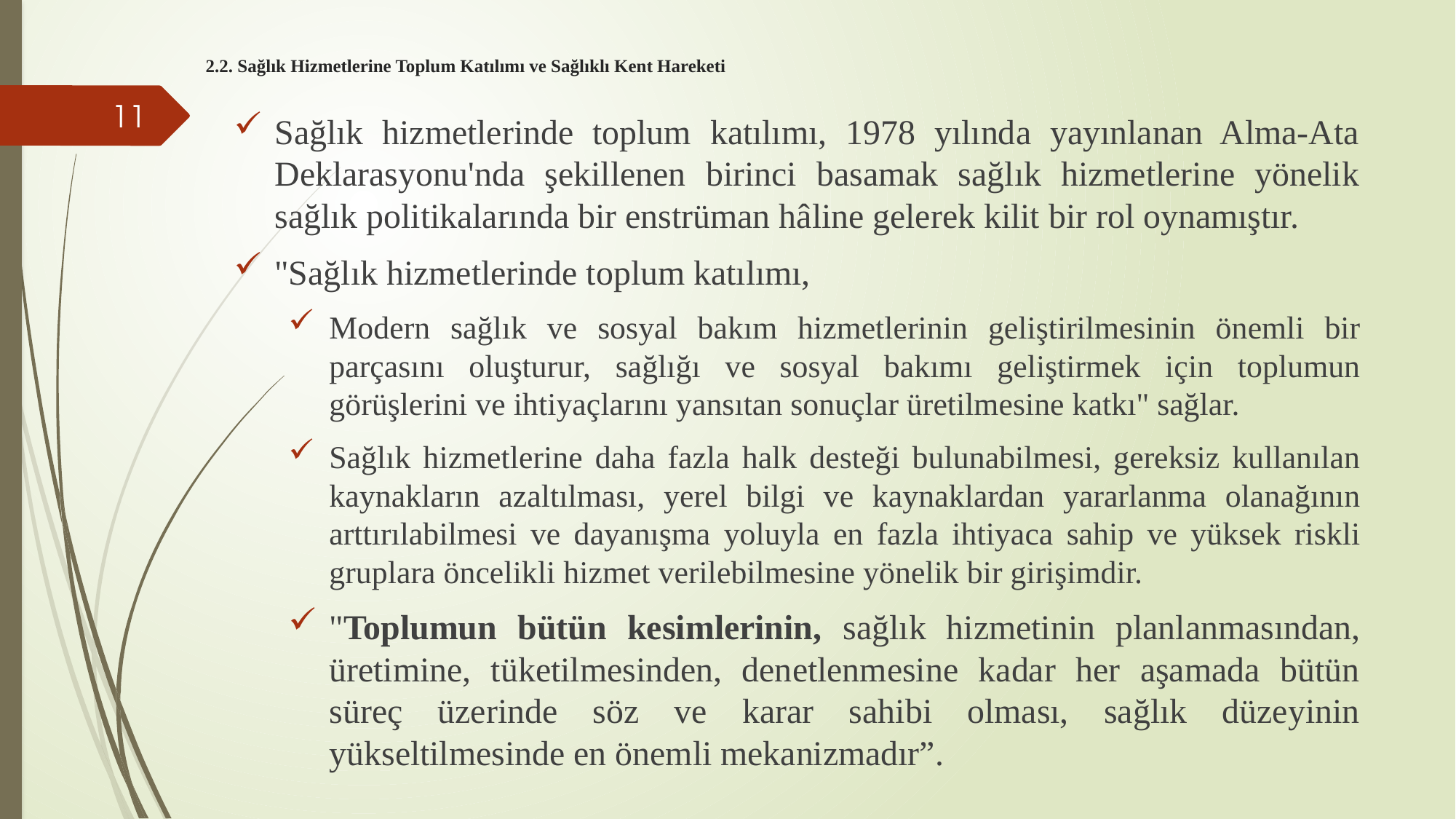

# 2.2. Sağlık Hizmetlerine Toplum Katılımı ve Sağlıklı Kent Hareketi
11
Sağlık hizmetlerinde toplum katılımı, 1978 yılında yayınlanan Alma-Ata Deklarasyonu'nda şekillenen birinci basamak sağlık hizmetlerine yönelik sağlık politikalarında bir enstrüman hâline gelerek kilit bir rol oynamıştır.
"Sağlık hizmetlerinde toplum katılımı,
Modern sağlık ve sosyal bakım hizmetlerinin geliştirilmesinin önemli bir parçasını oluşturur, sağlığı ve sosyal bakımı geliştirmek için toplumun görüşlerini ve ihtiyaçlarını yansıtan sonuçlar üretilmesine katkı" sağlar.
Sağlık hizmetlerine daha fazla halk desteği bulunabilmesi, gereksiz kullanılan kaynakların azaltılması, yerel bilgi ve kaynaklardan yararlanma olanağının arttırılabilmesi ve dayanışma yoluyla en fazla ihtiyaca sahip ve yüksek riskli gruplara öncelikli hizmet verilebilmesine yönelik bir girişimdir.
"Toplumun bütün kesimlerinin, sağlık hizmetinin planlanmasından, üretimine, tüketilmesinden, denetlenmesine kadar her aşamada bütün süreç üzerinde söz ve karar sahibi olması, sağlık düzeyinin yükseltilmesinde en önemli mekanizmadır”.